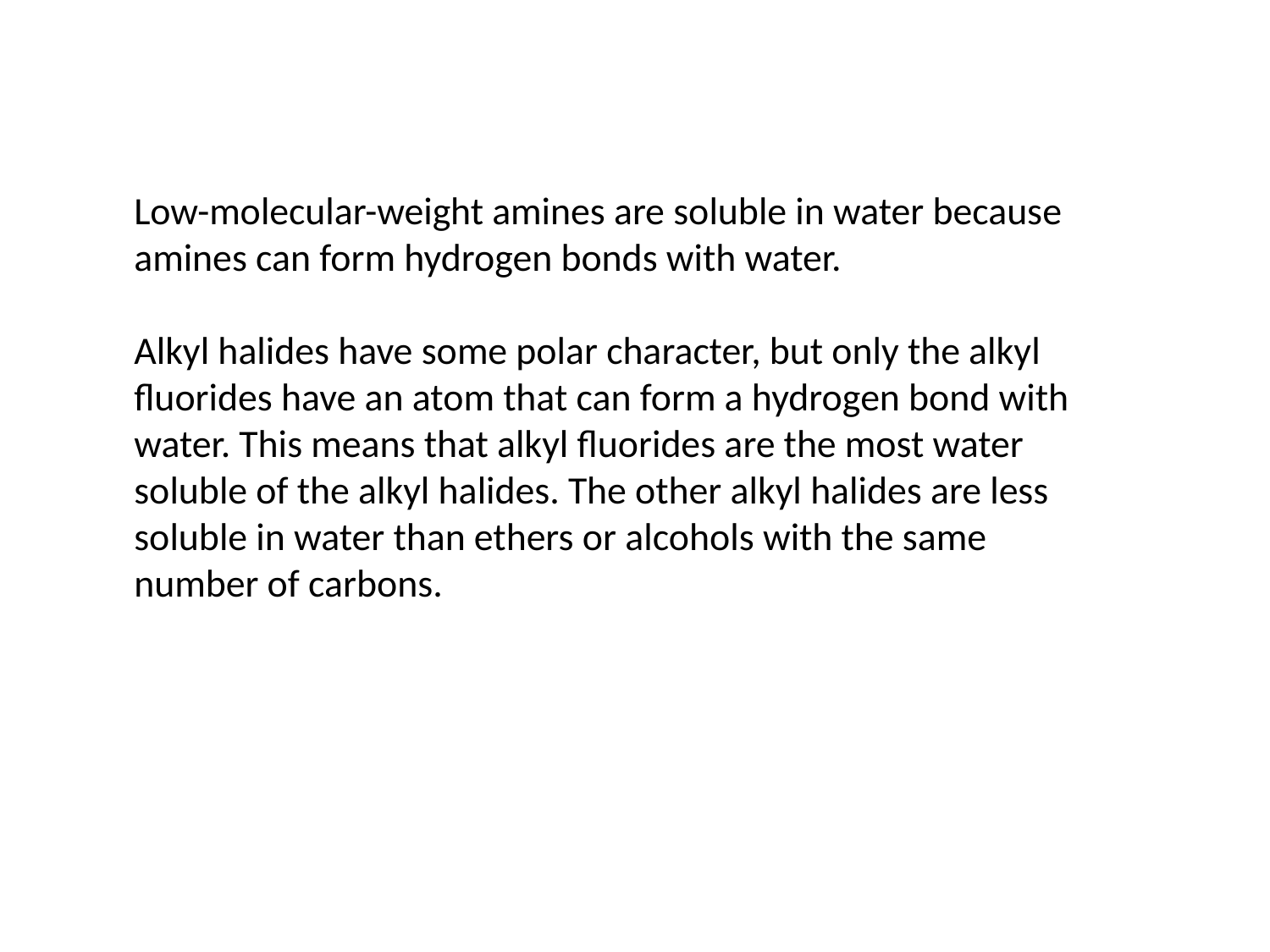

Low-molecular-weight amines are soluble in water because amines can form hydrogen bonds with water.

Alkyl halides have some polar character, but only the alkyl fluorides have an atom that can form a hydrogen bond with water. This means that alkyl fluorides are the most water soluble of the alkyl halides. The other alkyl halides are less soluble in water than ethers or alcohols with the same number of carbons.